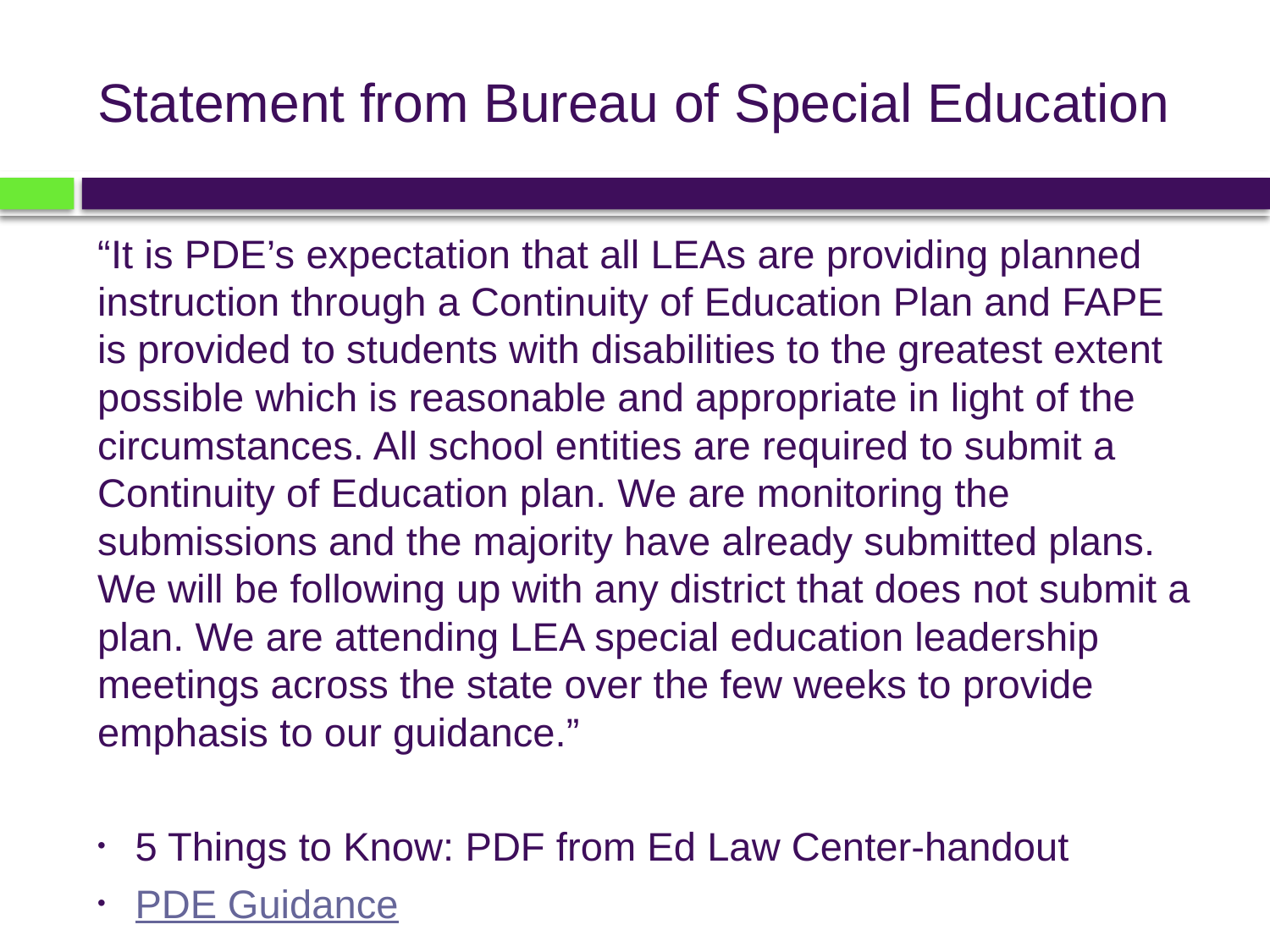

# Statement from Bureau of Special Education
“It is PDE’s expectation that all LEAs are providing planned instruction through a Continuity of Education Plan and FAPE is provided to students with disabilities to the greatest extent possible which is reasonable and appropriate in light of the circumstances. All school entities are required to submit a Continuity of Education plan. We are monitoring the submissions and the majority have already submitted plans. We will be following up with any district that does not submit a plan. We are attending LEA special education leadership meetings across the state over the few weeks to provide emphasis to our guidance.”

5 Things to Know: PDF from Ed Law Center-handout
PDE Guidance